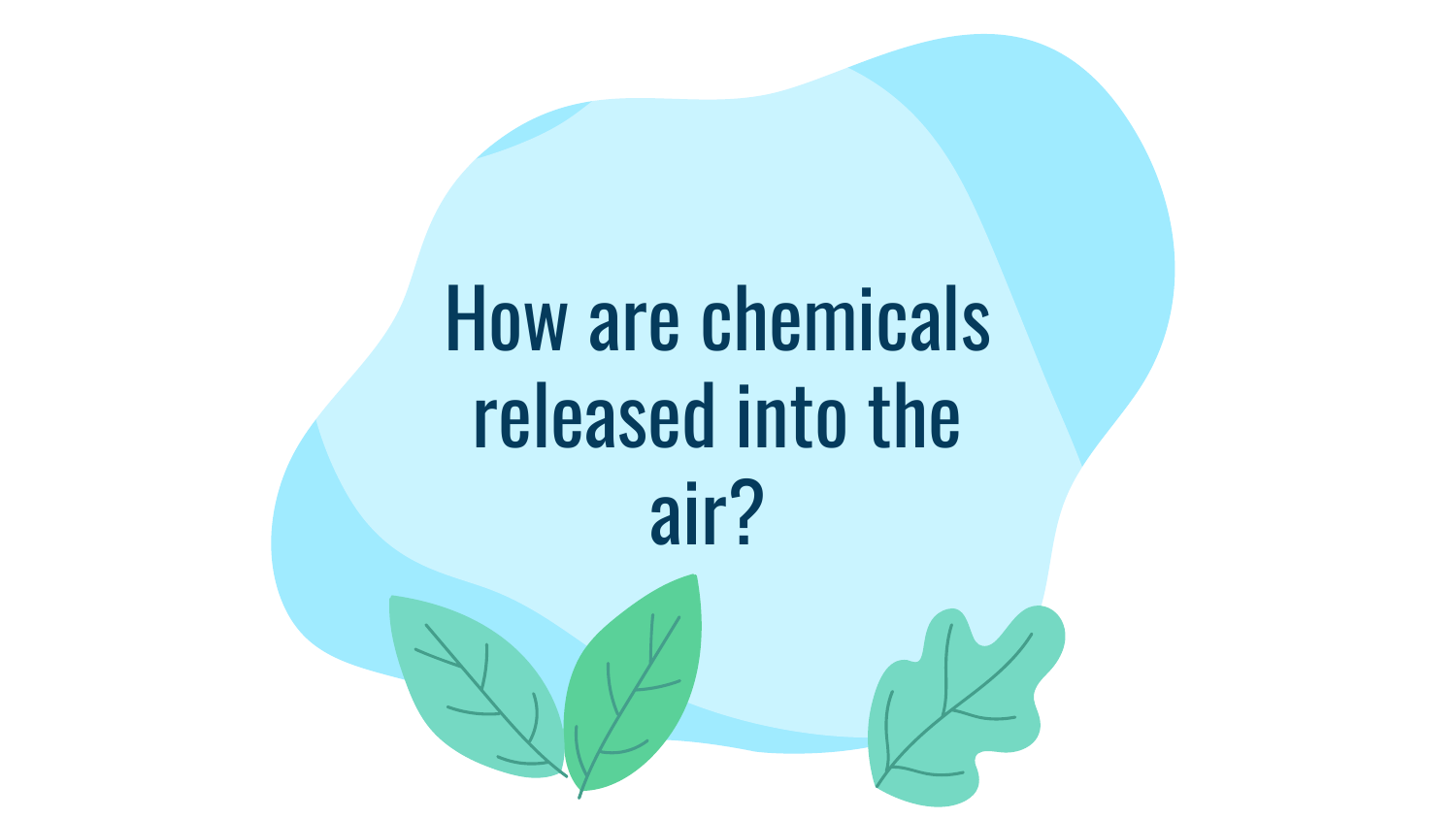

# How are chemicals released into the air?